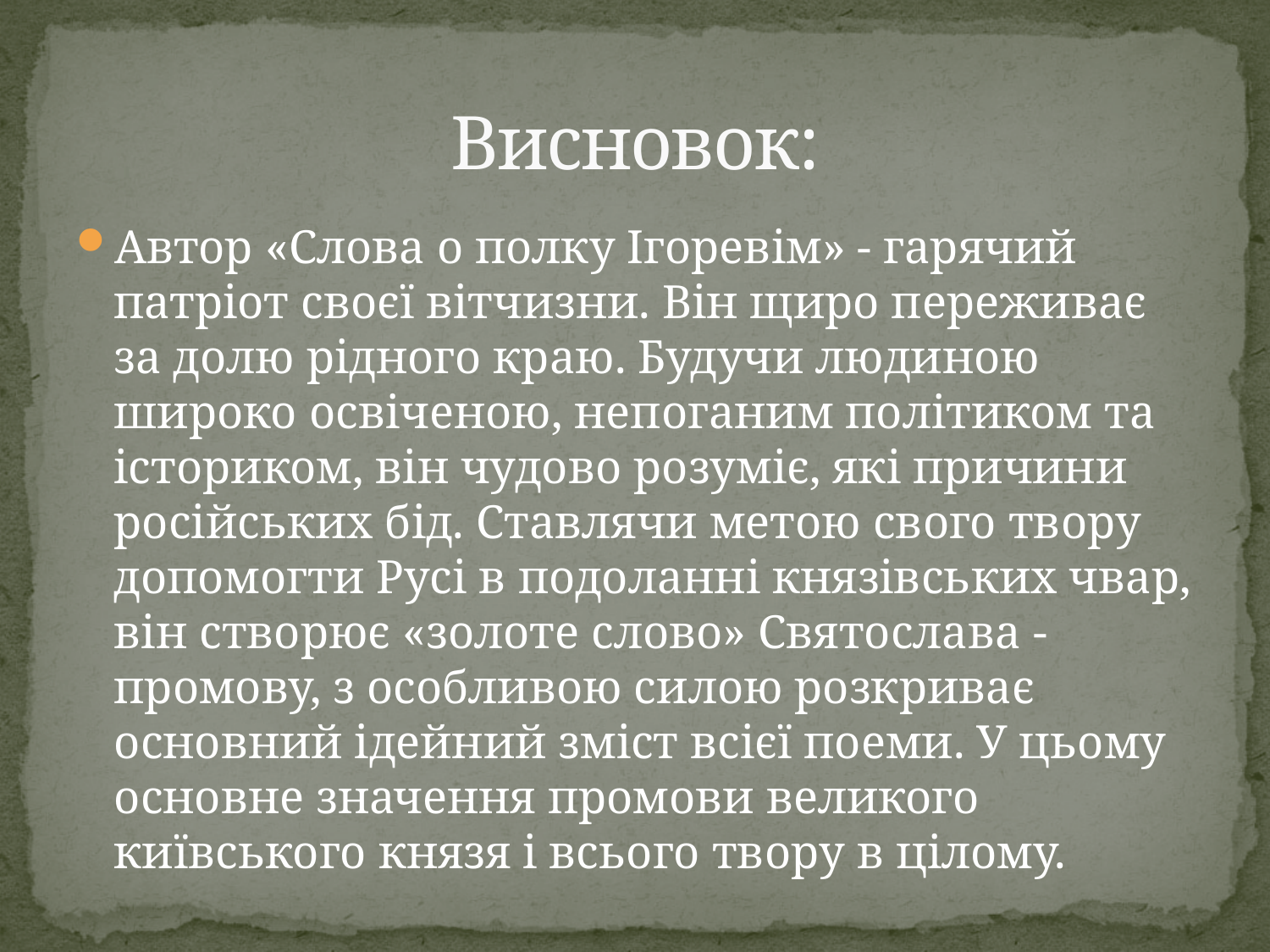

# Висновок:
Автор «Слова о полку Ігоревім» - гарячий патріот своєї вітчизни. Він щиро переживає за долю рідного краю. Будучи людиною широко освіченою, непоганим політиком та істориком, він чудово розуміє, які причини російських бід. Ставлячи метою свого твору допомогти Русі в подоланні князівських чвар, він створює «золоте слово» Святослава - промову, з особливою силою розкриває основний ідейний зміст всієї поеми. У цьому основне значення промови великого київського князя і всього твору в цілому.